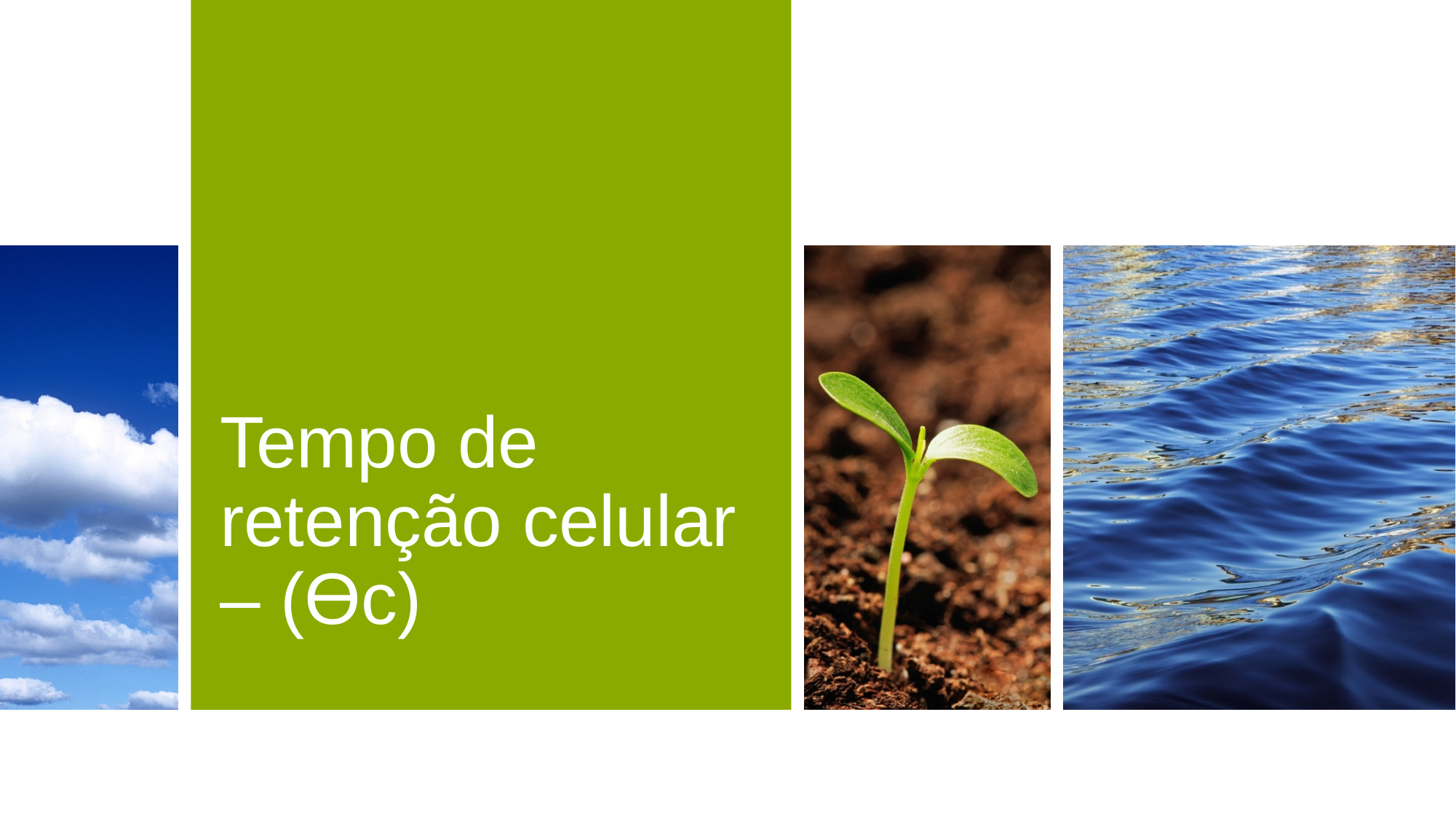

# Tempo de retenção celular – (Ɵc)